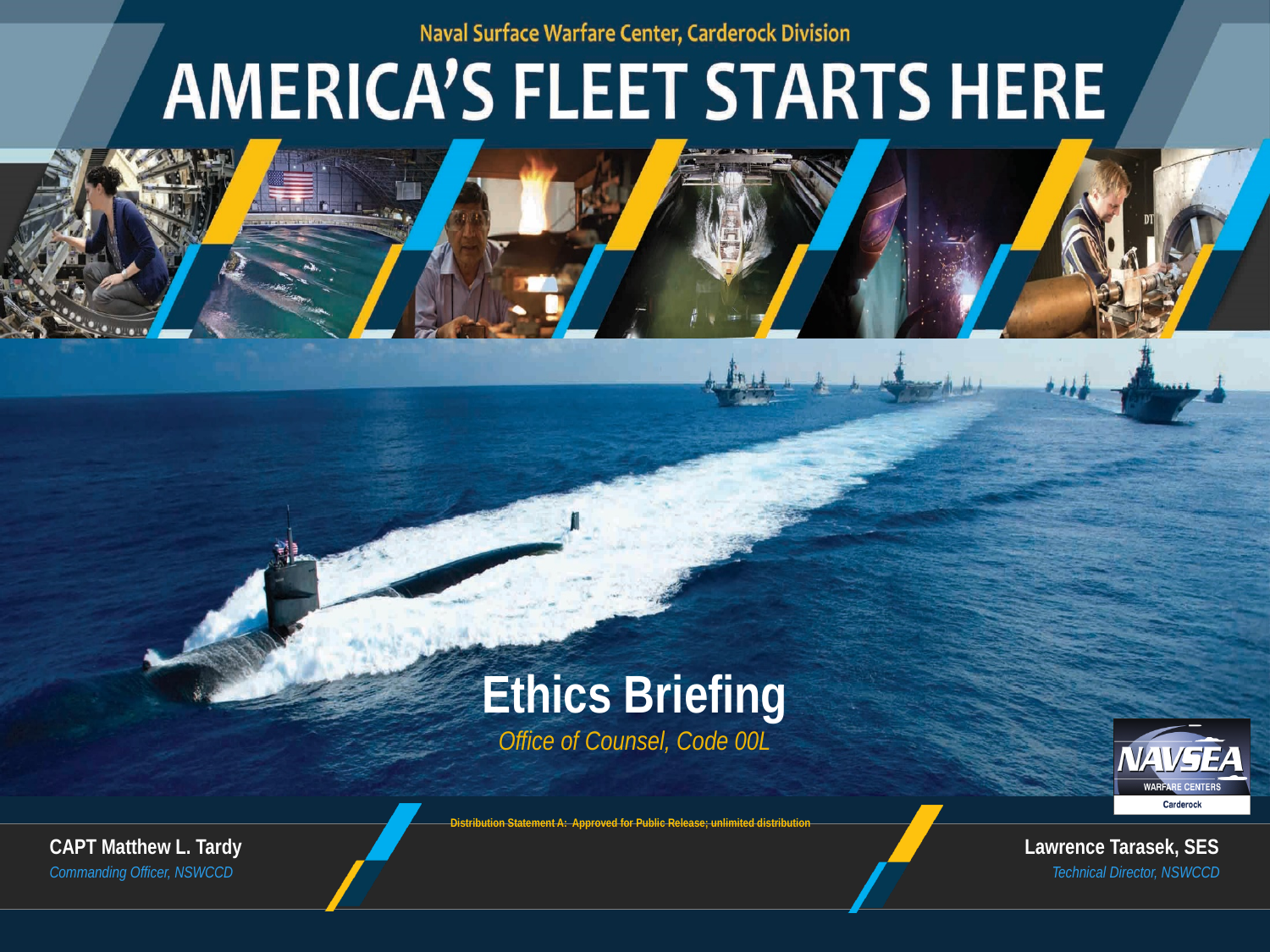

Ethics Briefing
Office of Counsel, Code 00L

Distribution Statement A:  Approved for Public Release; unlimited distribution